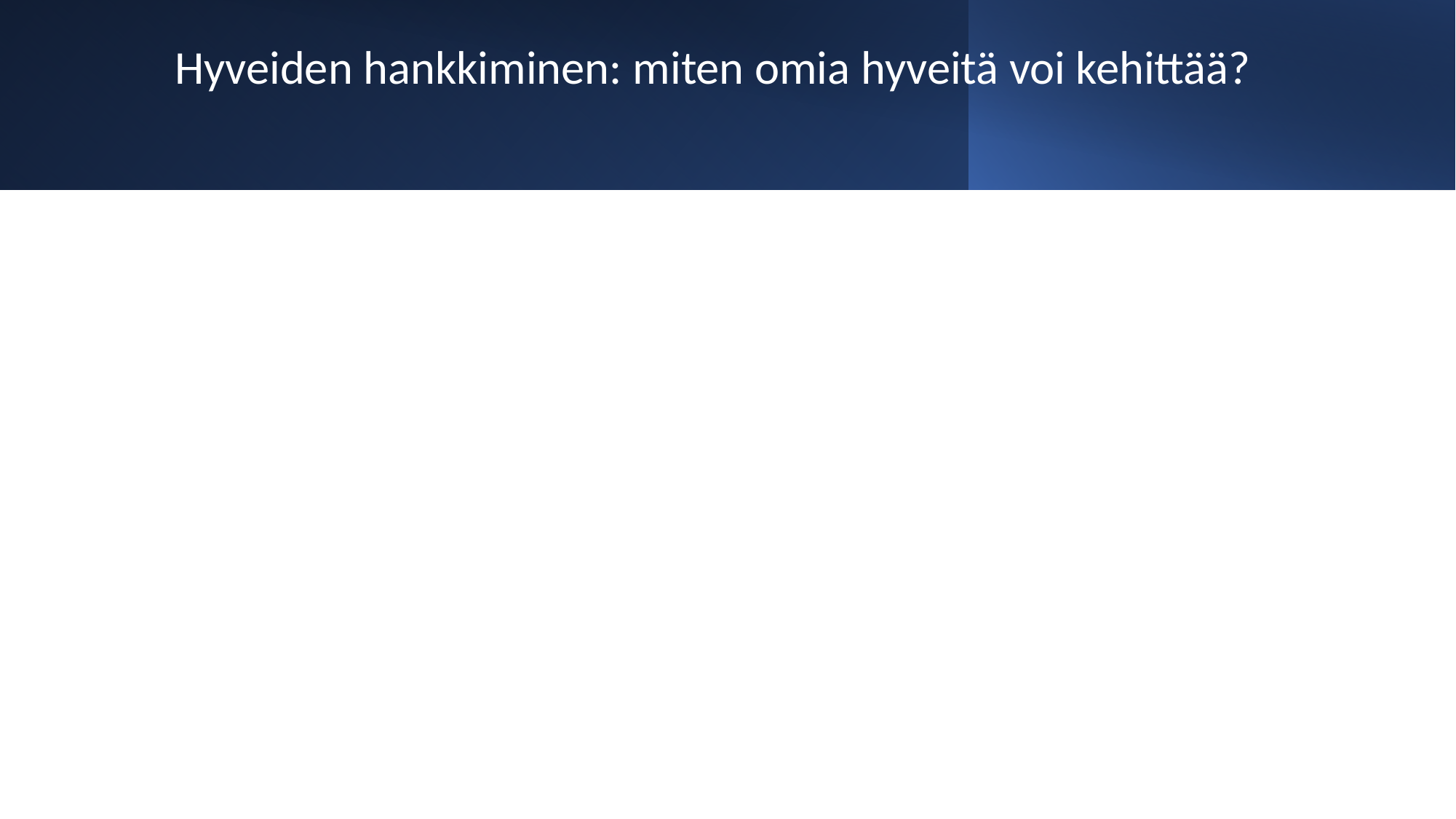

# Hyveiden hankkiminen: miten omia hyveitä voi kehittää?